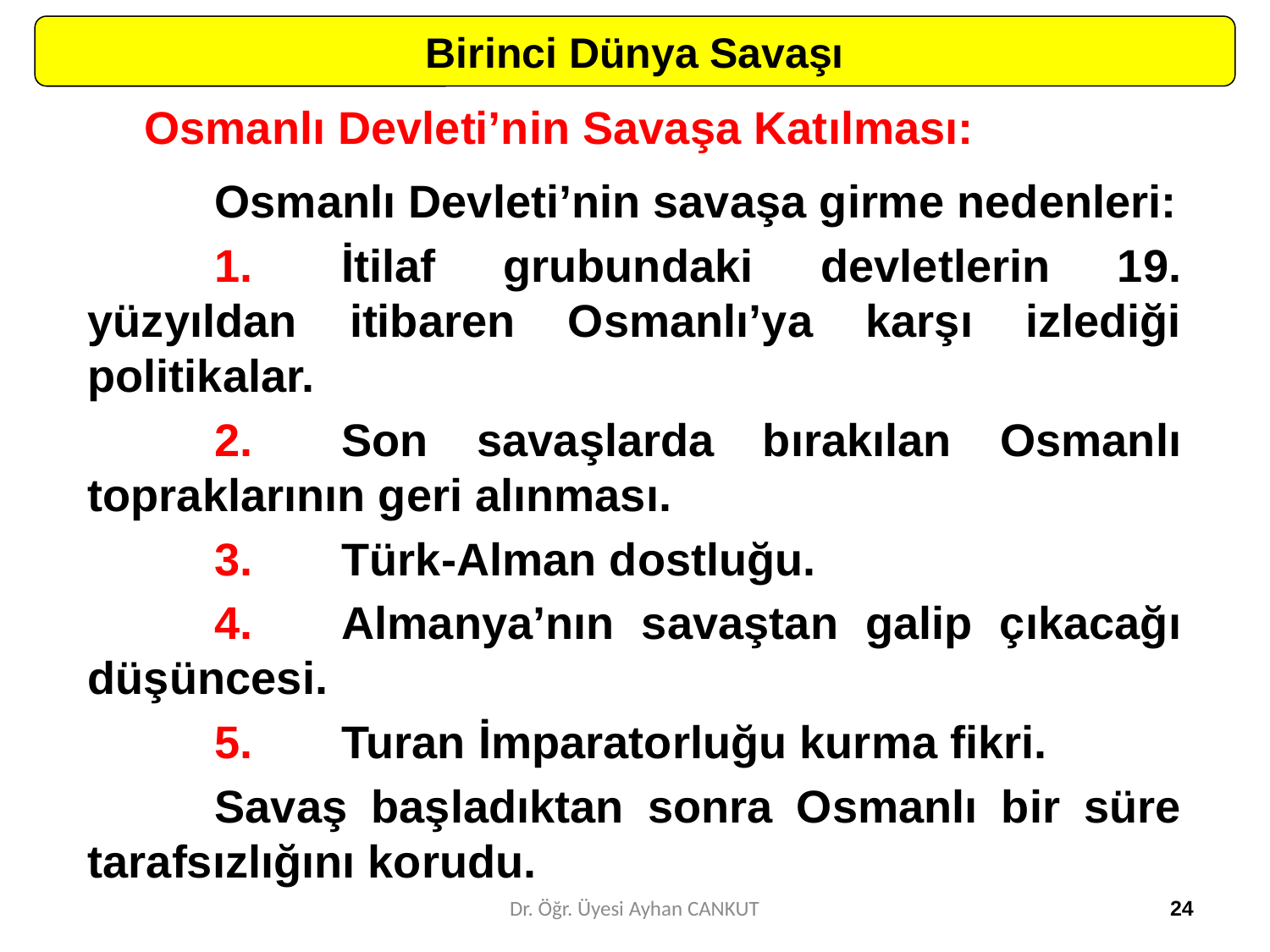

Birinci Dünya Savaşı
Osmanlı Devleti’nin Savaşa Katılması:

	Osmanlı Devleti’nin savaşa girme nedenleri:
	1.	İtilaf grubundaki devletlerin 19. yüzyıldan itibaren Osmanlı’ya karşı izlediği politikalar.
	2.	Son savaşlarda bırakılan Osmanlı topraklarının geri alınması.
	3.	Türk-Alman dostluğu.
	4.	Almanya’nın savaştan galip çıkacağı düşüncesi.
	5.	Turan İmparatorluğu kurma fikri.
	Savaş başladıktan sonra Osmanlı bir süre tarafsızlığını korudu.

Dr. Öğr. Üyesi Ayhan CANKUT
24